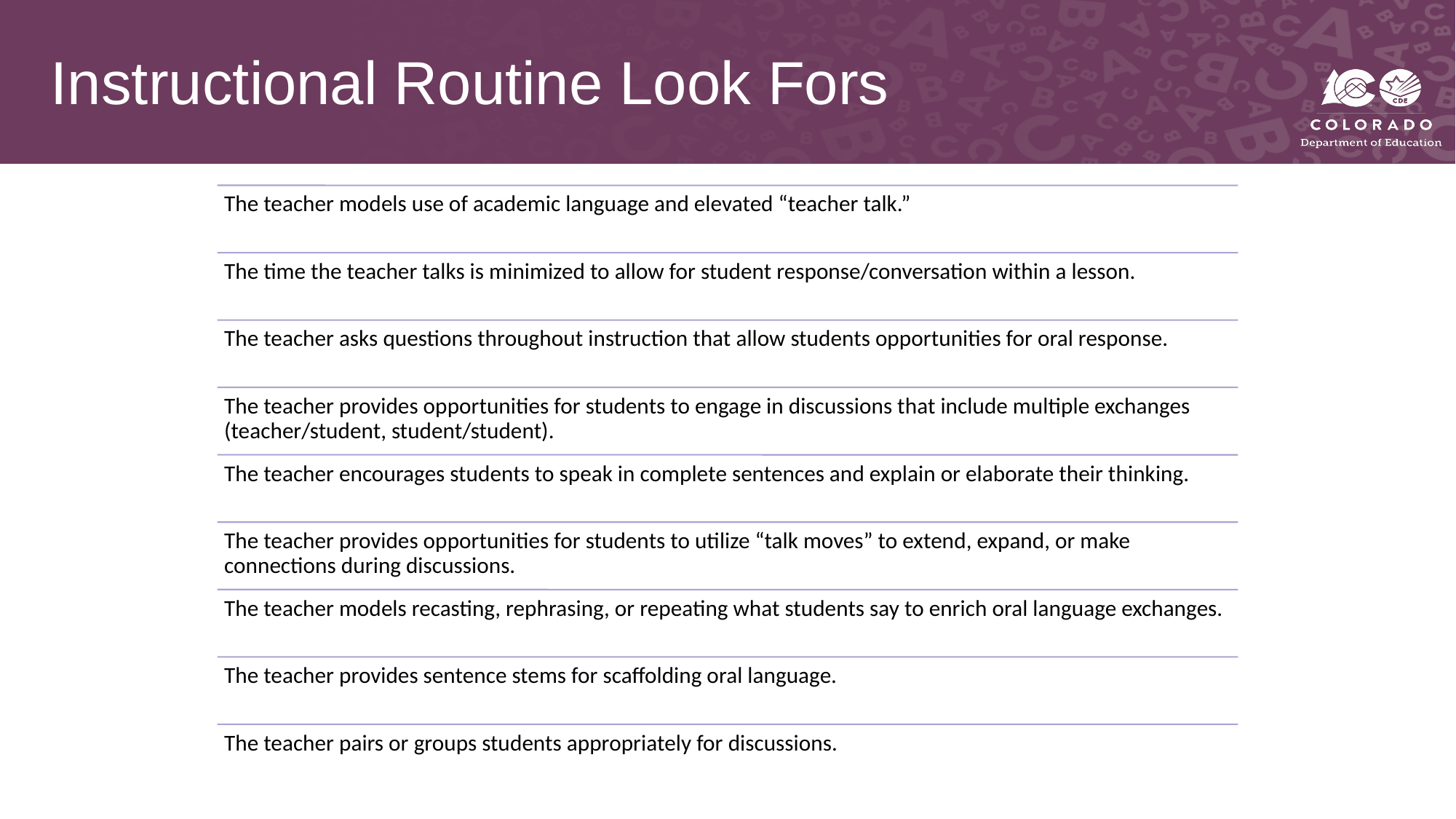

# Instructional Routine Look Fors
The teacher models use of academic language and elevated “teacher talk.”
The time the teacher talks is minimized to allow for student response/conversation within a lesson.
The teacher asks questions throughout instruction that allow students opportunities for oral response.
The teacher provides opportunities for students to engage in discussions that include multiple exchanges (teacher/student, student/student).
The teacher encourages students to speak in complete sentences and explain or elaborate their thinking.
The teacher provides opportunities for students to utilize “talk moves” to extend, expand, or make connections during discussions.
The teacher models recasting, rephrasing, or repeating what students say to enrich oral language exchanges.
The teacher provides sentence stems for scaffolding oral language.
The teacher pairs or groups students appropriately for discussions.